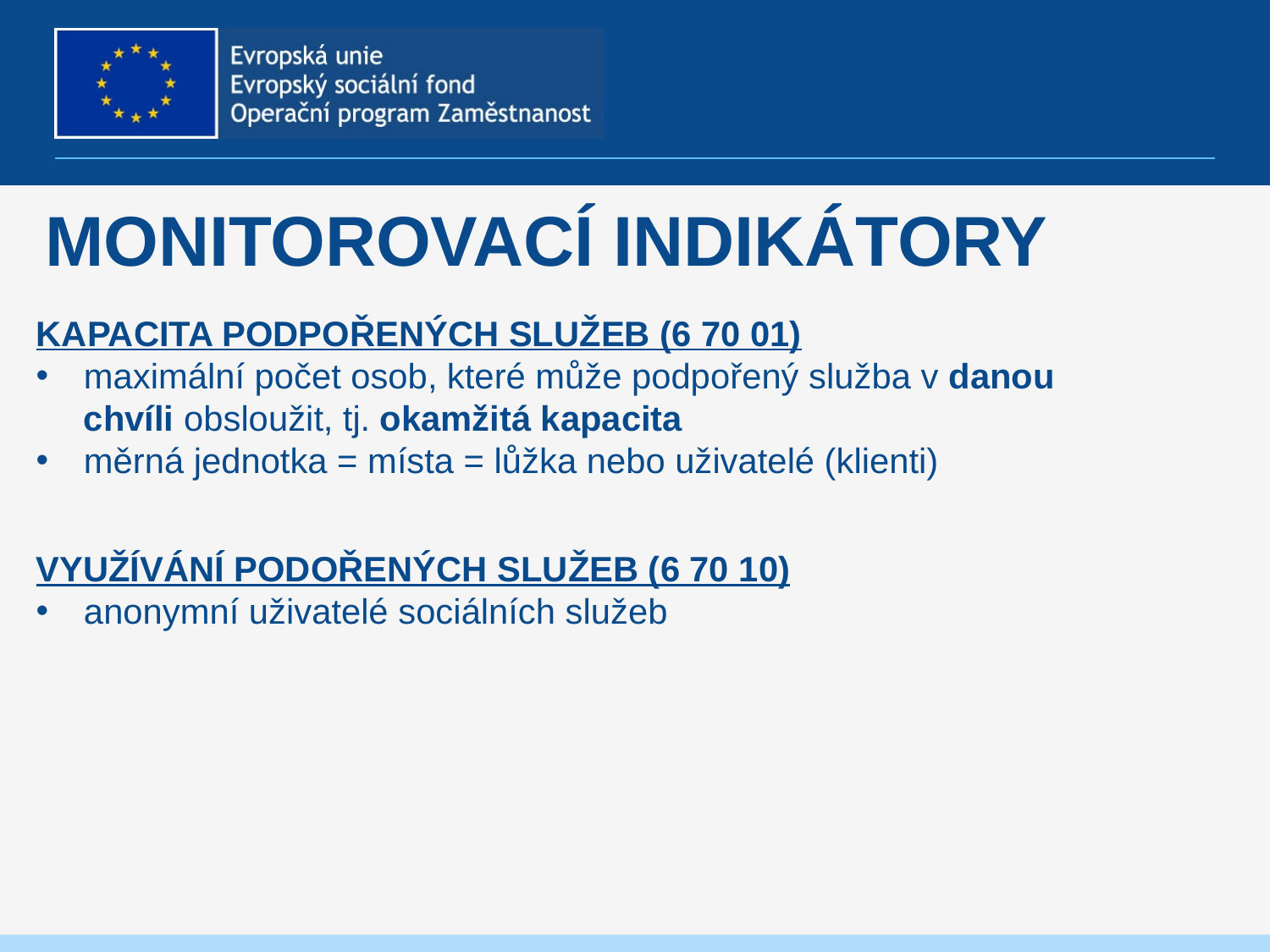

# MONITOROVACÍ INDIKÁTORY
KAPACITA PODPOŘENÝCH SLUŽEB (6 70 01)
maximální počet osob, které může podpořený služba v danou chvíli obsloužit, tj. okamžitá kapacita
měrná jednotka = místa = lůžka nebo uživatelé (klienti)
VYUŽÍVÁNÍ PODOŘENÝCH SLUŽEB (6 70 10)
anonymní uživatelé sociálních služeb